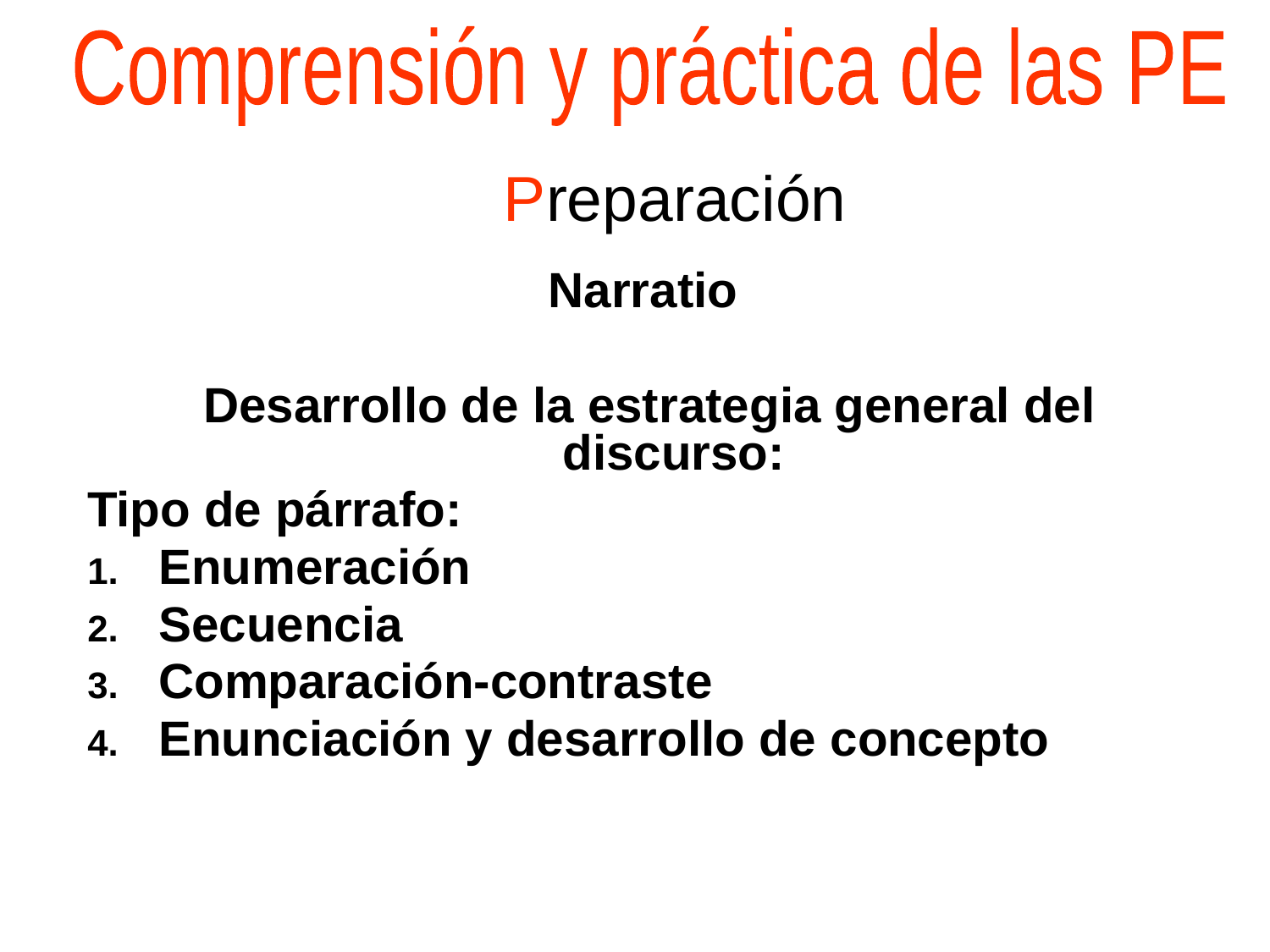

Comprensión y práctica de las PE
Preparación
Narratio

Desarrollo de la estrategia general del discurso:
Tipo de párrafo:
Enumeración
Secuencia
Comparación-contraste
Enunciación y desarrollo de concepto